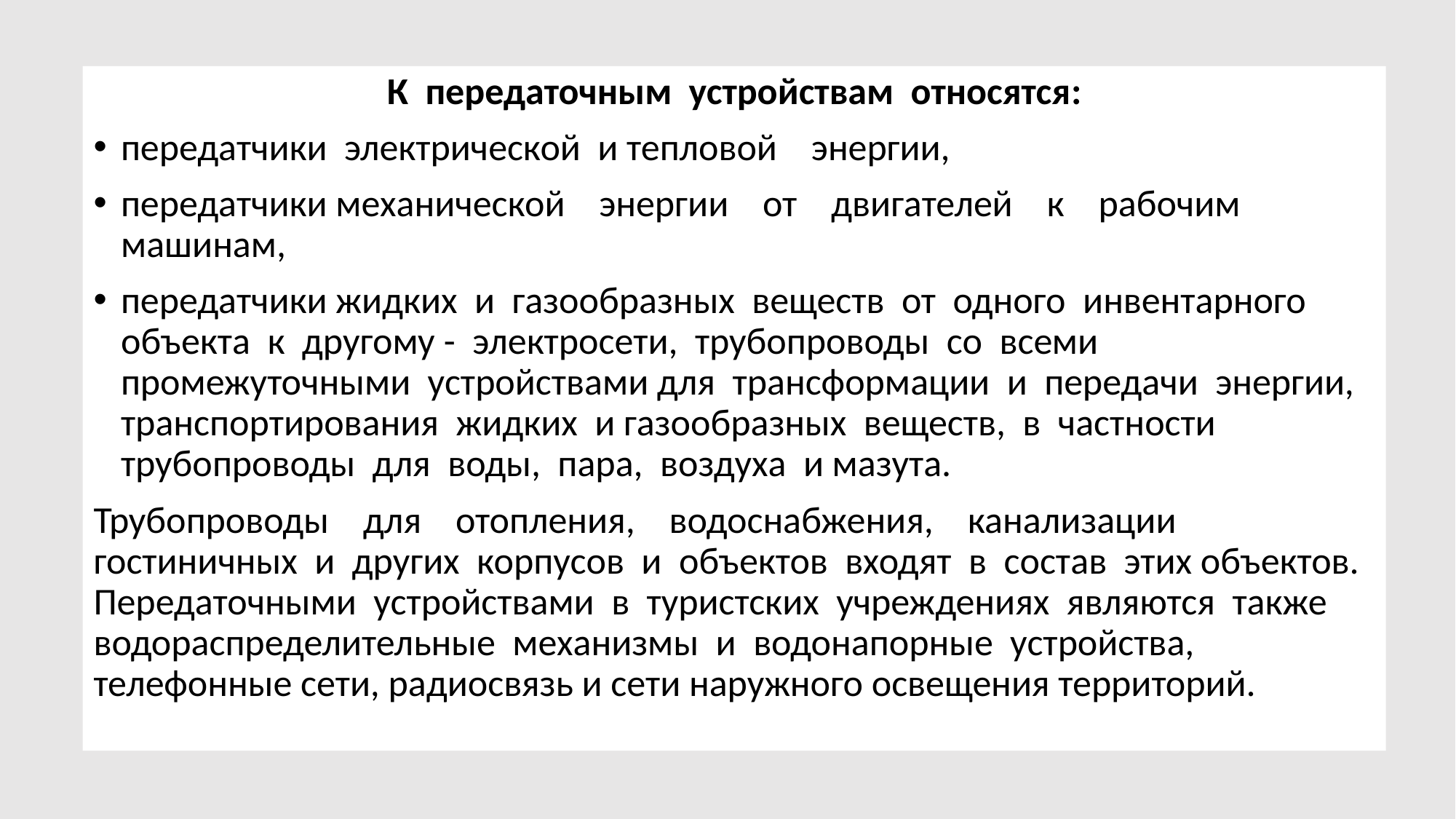

К  передаточным  устройствам  относятся:
передатчики  электрической  и тепловой    энергии,
передатчики механической    энергии    от    двигателей    к    рабочим  машинам,
передатчики жидких  и  газообразных  веществ  от  одного  инвентарного  объекта  к  другому -  электросети,  трубопроводы  со  всеми  промежуточными  устройствами для  трансформации  и  передачи  энергии,  транспортирования  жидких  и газообразных  веществ,  в  частности  трубопроводы  для  воды,  пара,  воздуха  и мазута.
Трубопроводы    для    отопления,    водоснабжения,    канализации гостиничных  и  других  корпусов  и  объектов  входят  в  состав  этих объектов. Передаточными  устройствами  в  туристских  учреждениях  являются  также водораспределительные  механизмы  и  водонапорные  устройства,  телефонные сети, радиосвязь и сети наружного освещения территорий.